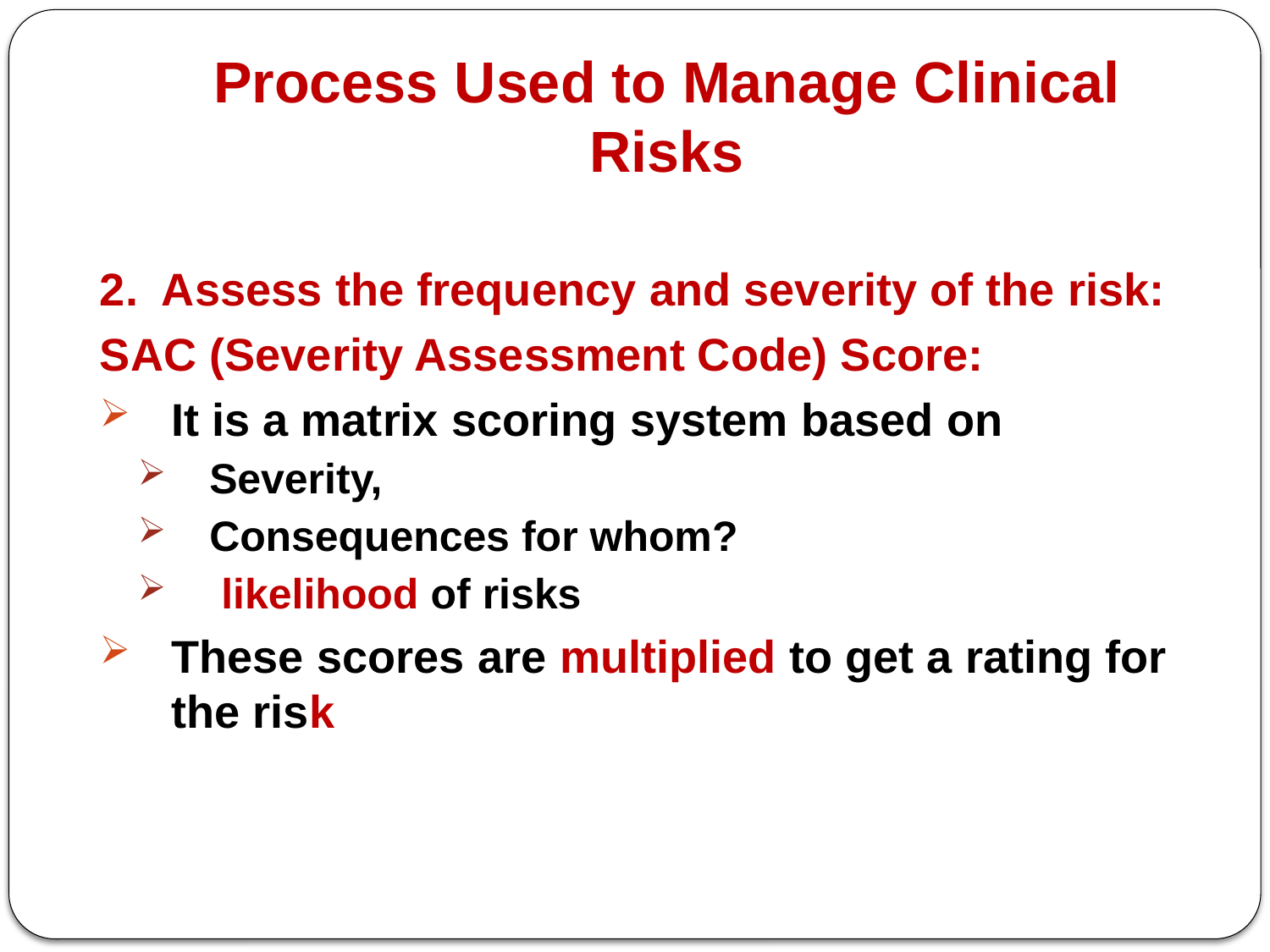

# Process Used to Manage Clinical Risks
2.  Assess the frequency and severity of the risk:
SAC (Severity Assessment Code) Score:
It is a matrix scoring system based on
Severity,
Consequences for whom?
 likelihood of risks
These scores are multiplied to get a rating for the risk